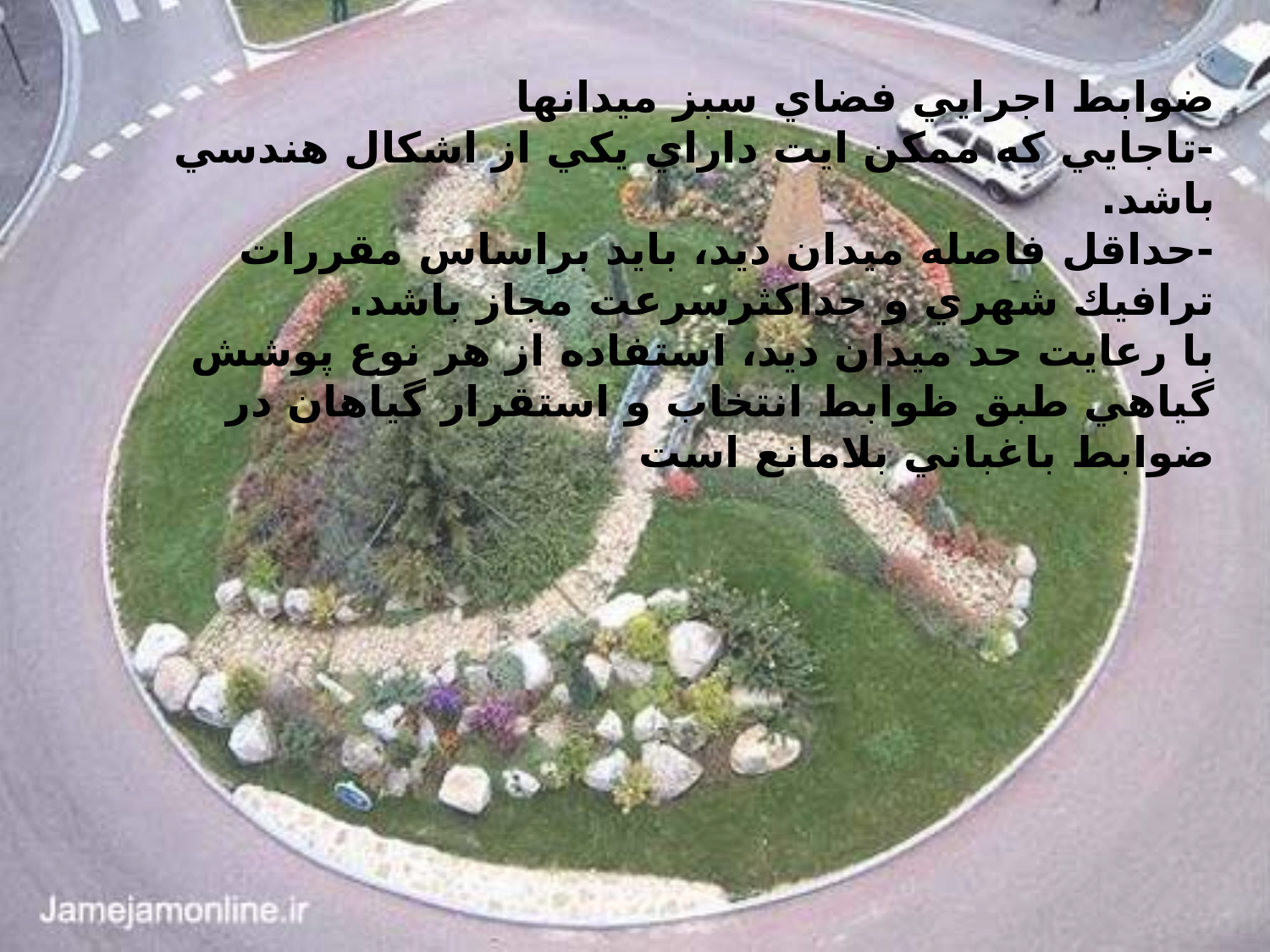

ضوابط اجرايي فضاي سبز ميدانها
-تاجايي كه ممكن ايت داراي يكي از اشكال هندسي باشد. 
-حداقل فاصله ميدان ديد، بايد براساس مقررات ترافيك شهري و حداكثرسرعت مجاز باشد. 
با رعايت حد ميدان ديد، استفاده از هر نوع پوشش گياهي طبق ظوابط انتخاب و استقرار گياهان در ضوابط باغباني بلامانع است